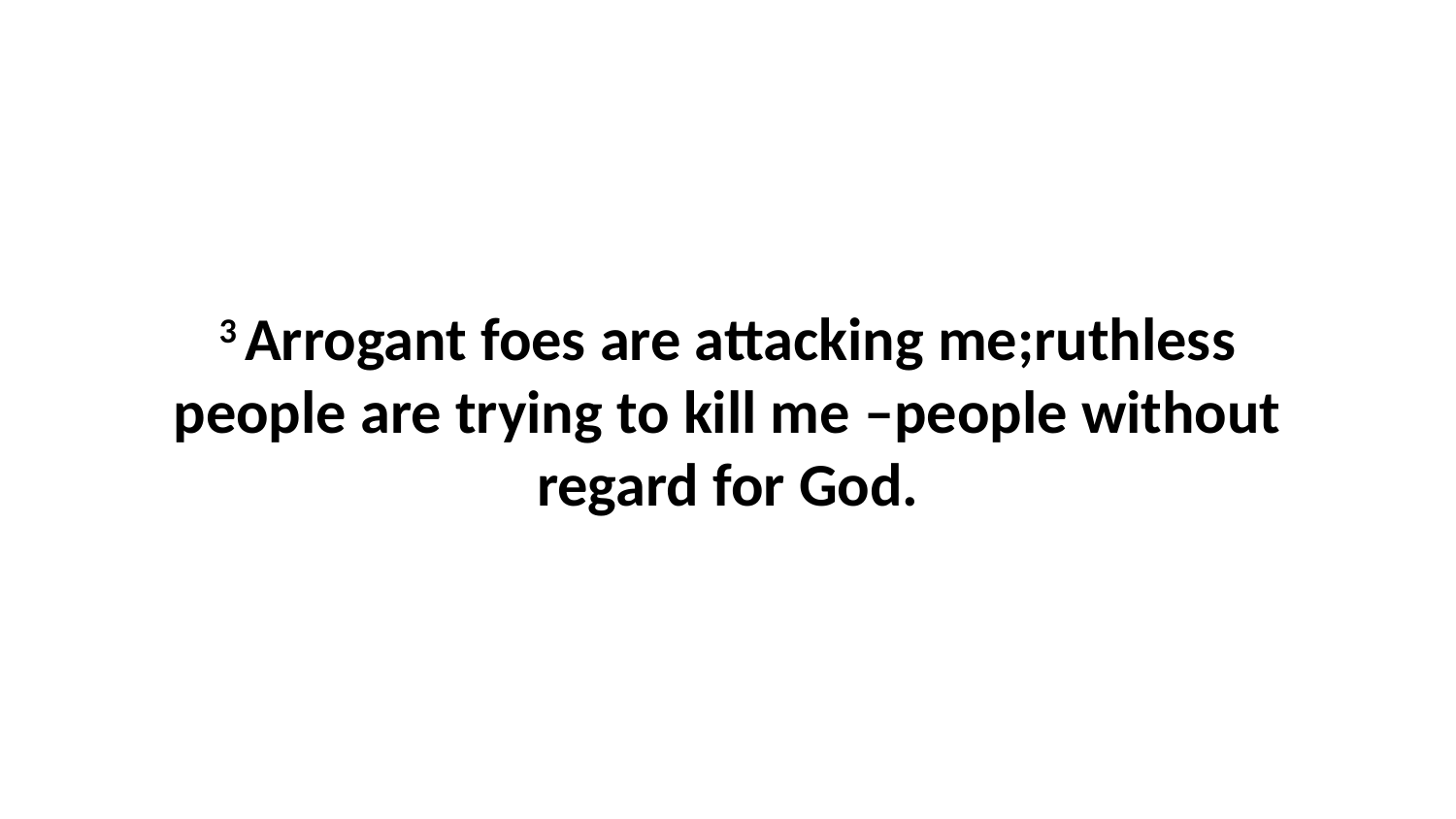

3 Arrogant foes are attacking me;ruthless people are trying to kill me –people without regard for God.